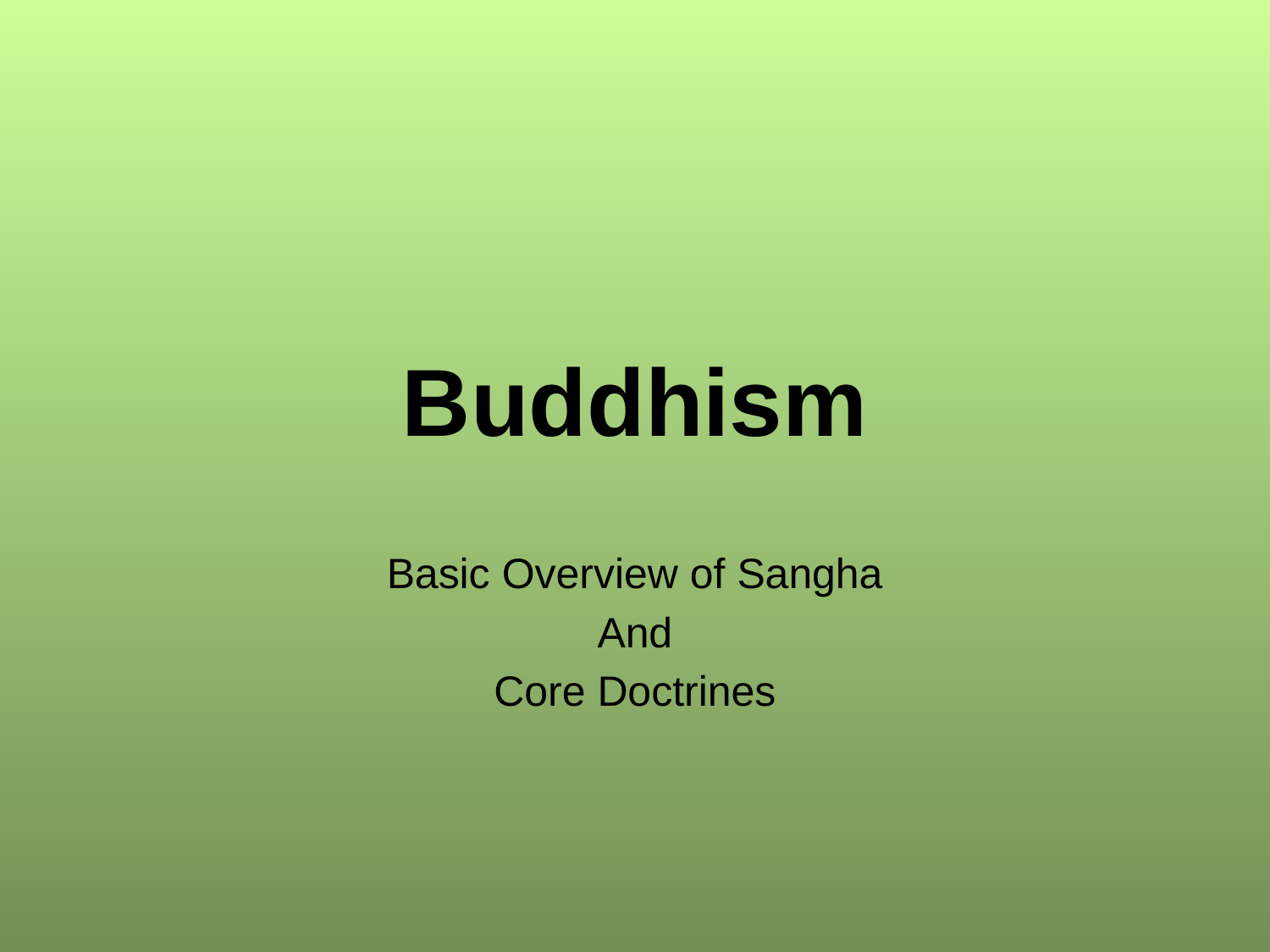

# Buddhism
Basic Overview of Sangha
And
Core Doctrines